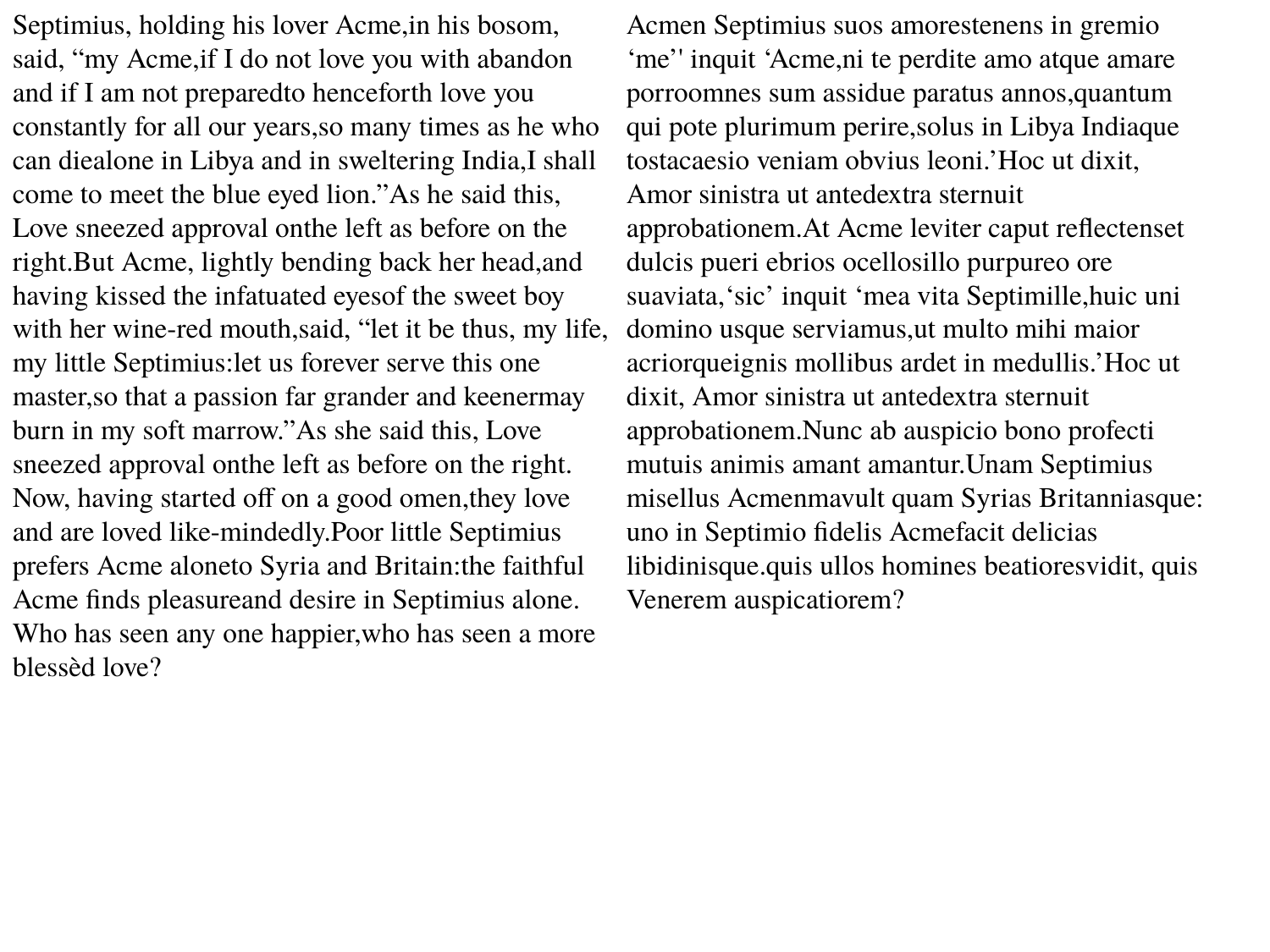

Septimius, holding his lover Acme, in his bosom, said, “my Acme, if I do not love you with abandon and if I am not prepared to henceforth love you constantly for all our years, so many times as he who can die alone in Libya and in sweltering India, I shall come to meet the blue eyed lion.” As he said this, Love sneezed approval on the left as before on the right. But Acme, lightly bending back her head, and having kissed the infatuated eyes of the sweet boy with her wine-red mouth, said, “let it be thus, my life, my little Septimius: let us forever serve this one master, so that a passion far grander and keener may burn in my soft marrow.” As she said this, Love sneezed approval on the left as before on the right. Now, having started off on a good omen, they love and are loved like-mindedly. Poor little Septimius prefers Acme alone to Syria and Britain: the faithful Acme finds pleasure and desire in Septimius alone. Who has seen any one happier, who has seen a more blessèd love?
Acmen Septimius suos amores tenens in gremio ‘me’' inquit ‘Acme, ni te perdite amo atque amare porro omnes sum assidue paratus annos, quantum qui pote plurimum perire, solus in Libya Indiaque tosta caesio veniam obvius leoni.’ Hoc ut dixit, Amor sinistra ut ante dextra sternuit approbationem. At Acme leviter caput reflectens et dulcis pueri ebrios ocellos illo purpureo ore suaviata, ‘sic’ inquit ‘mea vita Septimille, huic uni domino usque serviamus, ut multo mihi maior acriorque ignis mollibus ardet in medullis.’ Hoc ut dixit, Amor sinistra ut ante dextra sternuit approbationem. Nunc ab auspicio bono profecti mutuis animis amant amantur. Unam Septimius misellus Acmen mavult quam Syrias Britanniasque: uno in Septimio fidelis Acme facit delicias libidinisque. quis ullos homines beatiores vidit, quis Venerem auspicatiorem?